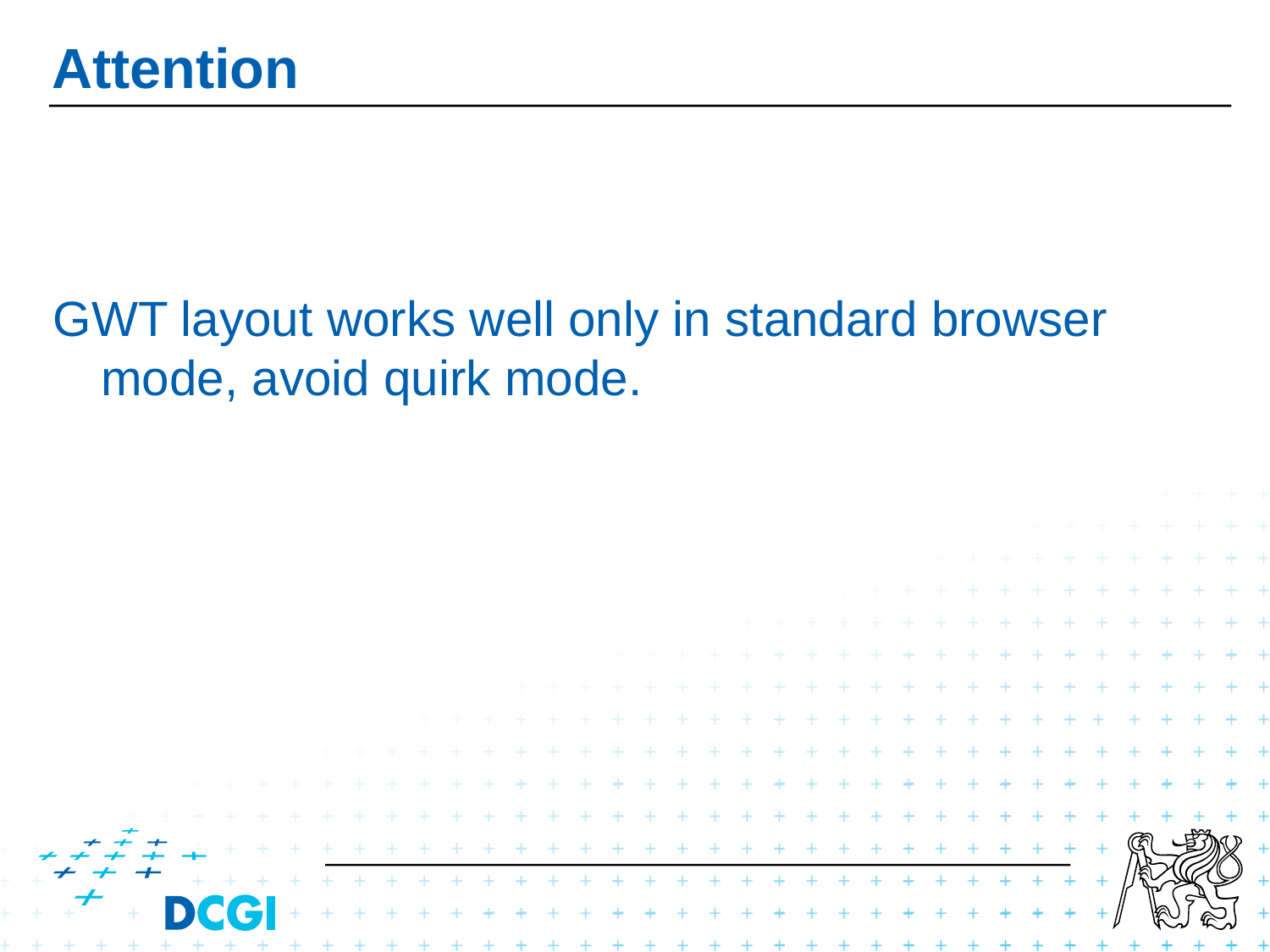

# Attention

GWT layout works well only in standard browser mode, avoid quirk mode.